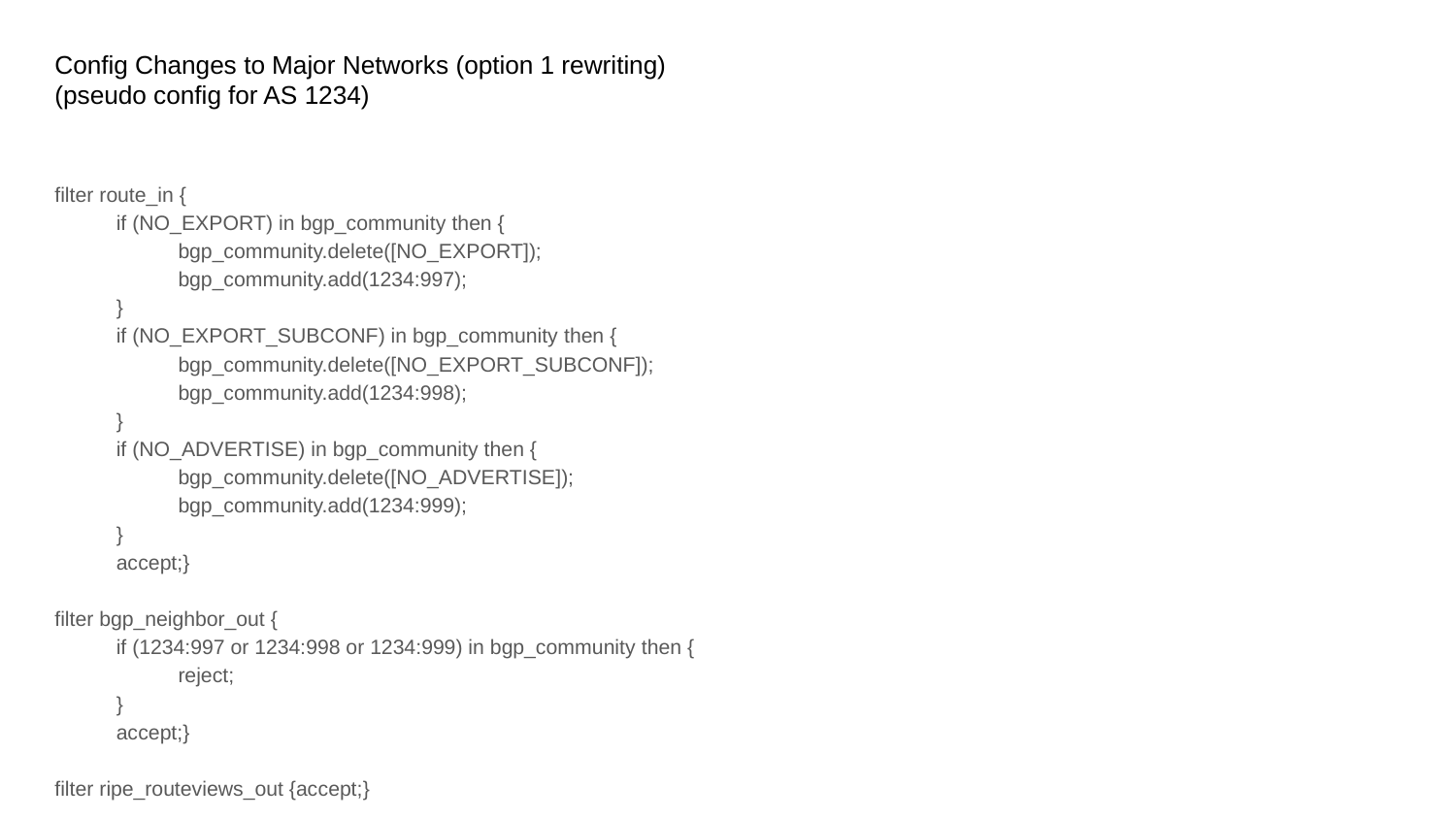

# Config Changes to Major Networks (option 1 rewriting)
(pseudo config for AS 1234)
filter route_in {
if (NO_EXPORT) in bgp_community then {
bgp_community.delete([NO_EXPORT]);
bgp_community.add(1234:997);
}
if (NO_EXPORT_SUBCONF) in bgp_community then {
bgp_community.delete([NO_EXPORT_SUBCONF]);
bgp_community.add(1234:998);
}
if (NO_ADVERTISE) in bgp_community then {
bgp_community.delete([NO_ADVERTISE]);
bgp_community.add(1234:999);
}
accept;}

filter bgp_neighbor_out {
if (1234:997 or 1234:998 or 1234:999) in bgp_community then {
reject;
}
accept;}

filter ripe_routeviews_out {accept;}